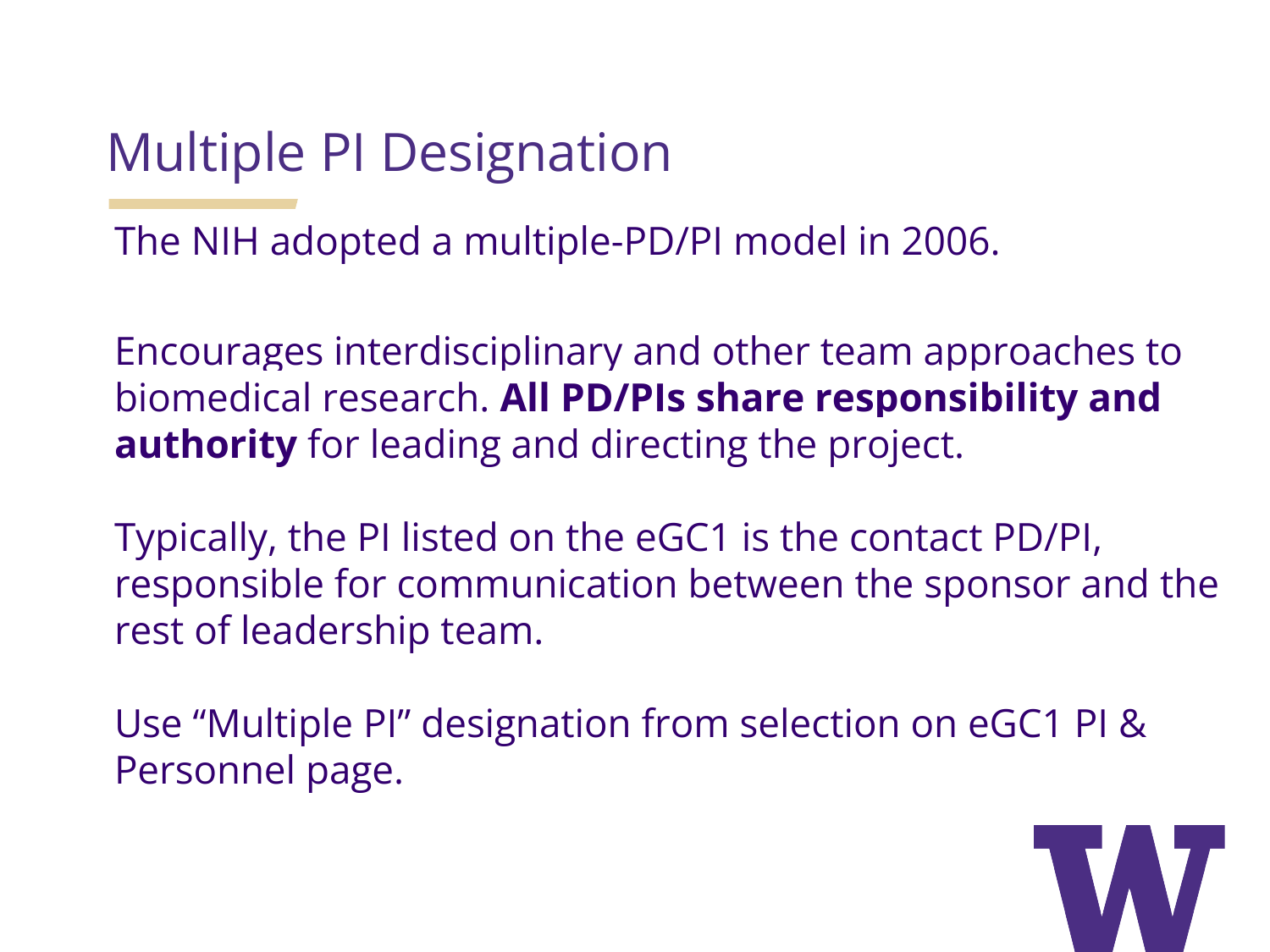

Multiple PI Designation
The NIH adopted a multiple-PD/PI model in 2006.

Encourages interdisciplinary and other team approaches to biomedical research. All PD/PIs share responsibility and authority for leading and directing the project.

Typically, the PI listed on the eGC1 is the contact PD/PI, responsible for communication between the sponsor and the rest of leadership team.

Use “Multiple PI” designation from selection on eGC1 PI & Personnel page.